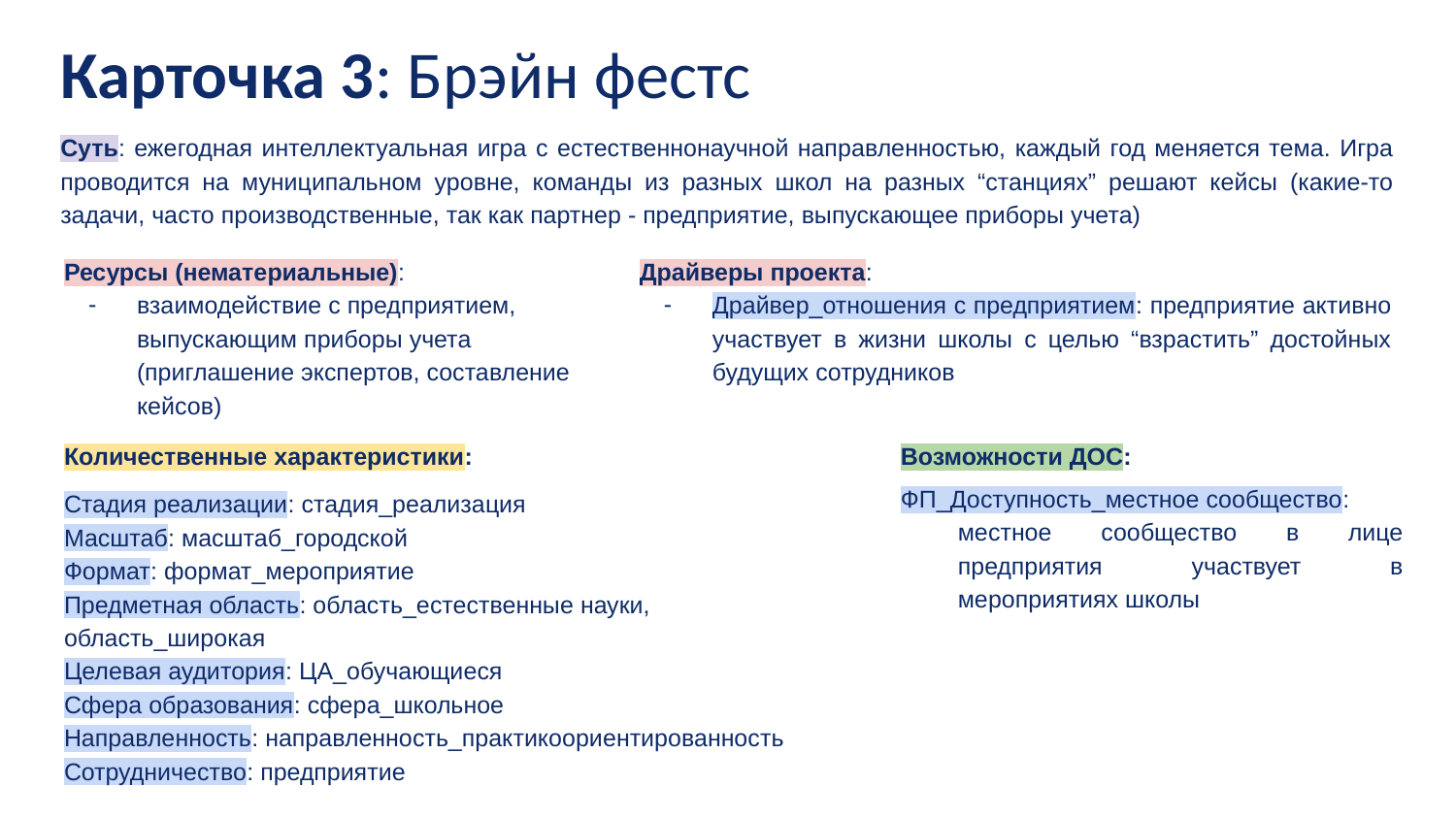

# Карточка 3: Брэйн фестс
Суть: ежегодная интеллектуальная игра с естественнонаучной направленностью, каждый год меняется тема. Игра проводится на муниципальном уровне, команды из разных школ на разных “станциях” решают кейсы (какие-то задачи, часто производственные, так как партнер - предприятие, выпускающее приборы учета)
Ресурсы (нематериальные):
взаимодействие с предприятием, выпускающим приборы учета (приглашение экспертов, составление кейсов)
Драйверы проекта:
Драйвер_отношения с предприятием: предприятие активно участвует в жизни школы с целью “взрастить” достойных будущих сотрудников
Количественные характеристики:
Возможности ДОС:
ФП_Доступность_местное сообщество:
местное сообщество в лице предприятия участвует в мероприятиях школы
Стадия реализации: стадия_реализация
Масштаб: масштаб_городской
Формат: формат_мероприятие
Предметная область: область_естественные науки, область_широкая
Целевая аудитория: ЦА_обучающиеся
Сфера образования: сфера_школьное
Направленность: направленность_практикоориентированность
Сотрудничество: предприятие